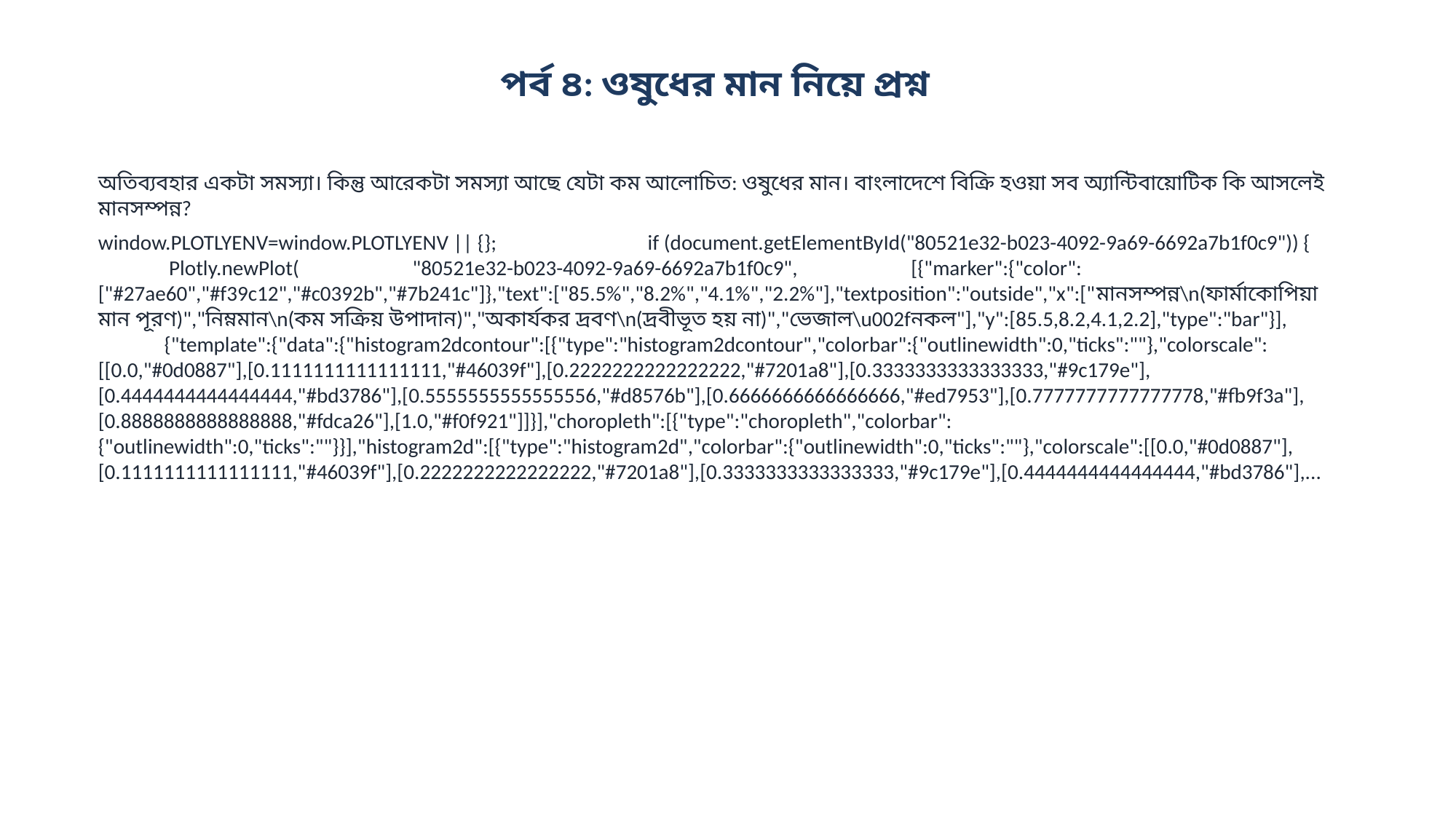

পর্ব ৪: ওষুধের মান নিয়ে প্রশ্ন
অতিব্যবহার একটা সমস্যা। কিন্তু আরেকটা সমস্যা আছে যেটা কম আলোচিত: ওষুধের মান। বাংলাদেশে বিক্রি হওয়া সব অ্যান্টিবায়োটিক কি আসলেই মানসম্পন্ন?
window.PLOTLYENV=window.PLOTLYENV || {};                                if (document.getElementById("80521e32-b023-4092-9a69-6692a7b1f0c9")) {                    Plotly.newPlot(                        "80521e32-b023-4092-9a69-6692a7b1f0c9",                        [{"marker":{"color":["#27ae60","#f39c12","#c0392b","#7b241c"]},"text":["85.5%","8.2%","4.1%","2.2%"],"textposition":"outside","x":["মানসম্পন্ন\n(ফার্মাকোপিয়া মান পূরণ)","নিম্নমান\n(কম সক্রিয় উপাদান)","অকার্যকর দ্রবণ\n(দ্রবীভূত হয় না)","ভেজাল\u002fনকল"],"y":[85.5,8.2,4.1,2.2],"type":"bar"}],                        {"template":{"data":{"histogram2dcontour":[{"type":"histogram2dcontour","colorbar":{"outlinewidth":0,"ticks":""},"colorscale":[[0.0,"#0d0887"],[0.1111111111111111,"#46039f"],[0.2222222222222222,"#7201a8"],[0.3333333333333333,"#9c179e"],[0.4444444444444444,"#bd3786"],[0.5555555555555556,"#d8576b"],[0.6666666666666666,"#ed7953"],[0.7777777777777778,"#fb9f3a"],[0.8888888888888888,"#fdca26"],[1.0,"#f0f921"]]}],"choropleth":[{"type":"choropleth","colorbar":{"outlinewidth":0,"ticks":""}}],"histogram2d":[{"type":"histogram2d","colorbar":{"outlinewidth":0,"ticks":""},"colorscale":[[0.0,"#0d0887"],[0.1111111111111111,"#46039f"],[0.2222222222222222,"#7201a8"],[0.3333333333333333,"#9c179e"],[0.4444444444444444,"#bd3786"],...